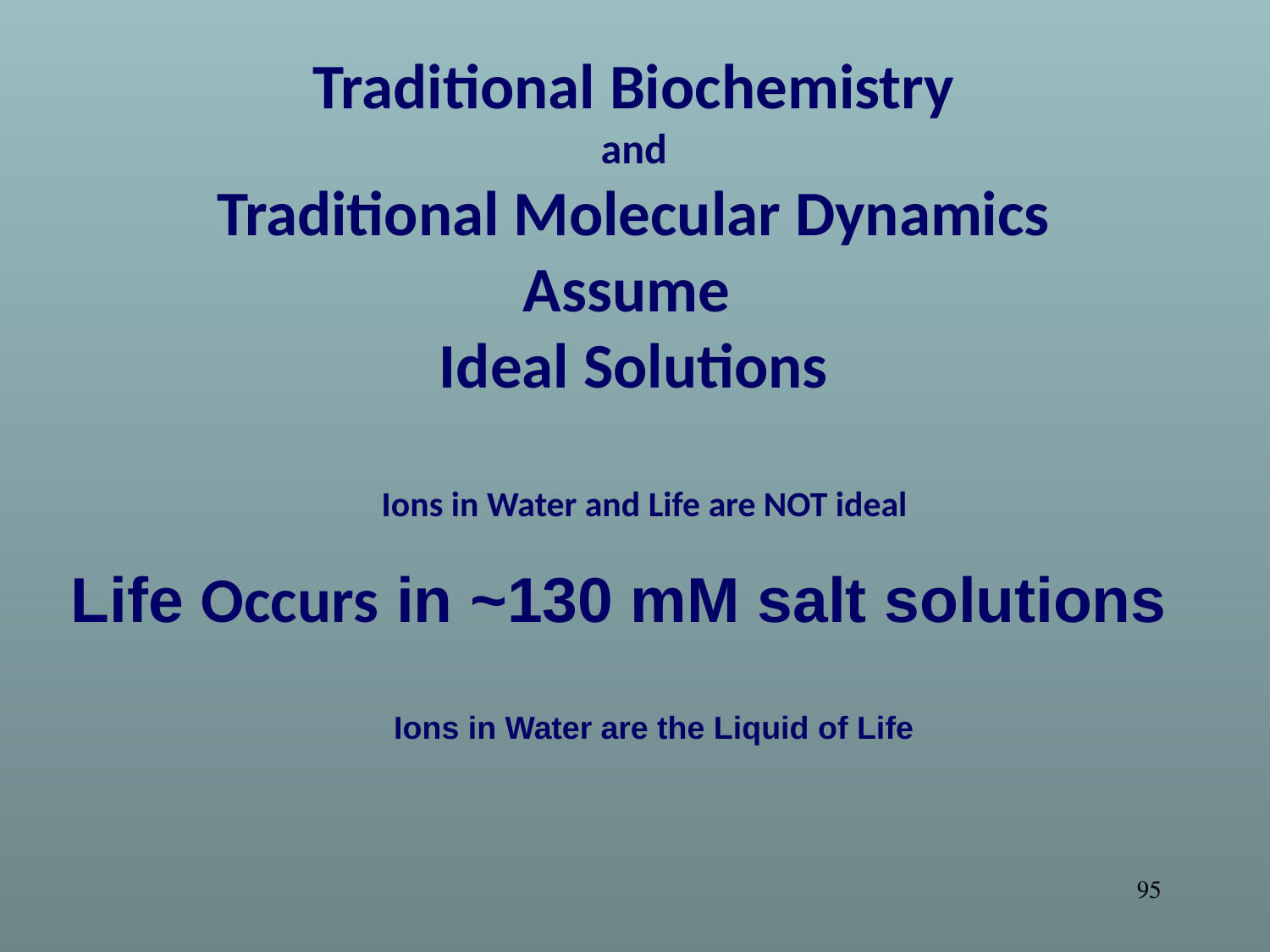

Traditional Biochemistry
and
Traditional Molecular Dynamics
Assume
Ideal Solutions
Ions in Water and Life are NOT ideal
Life Occurs in ~130 mM salt solutions
Ions in Water are the Liquid of Life

95